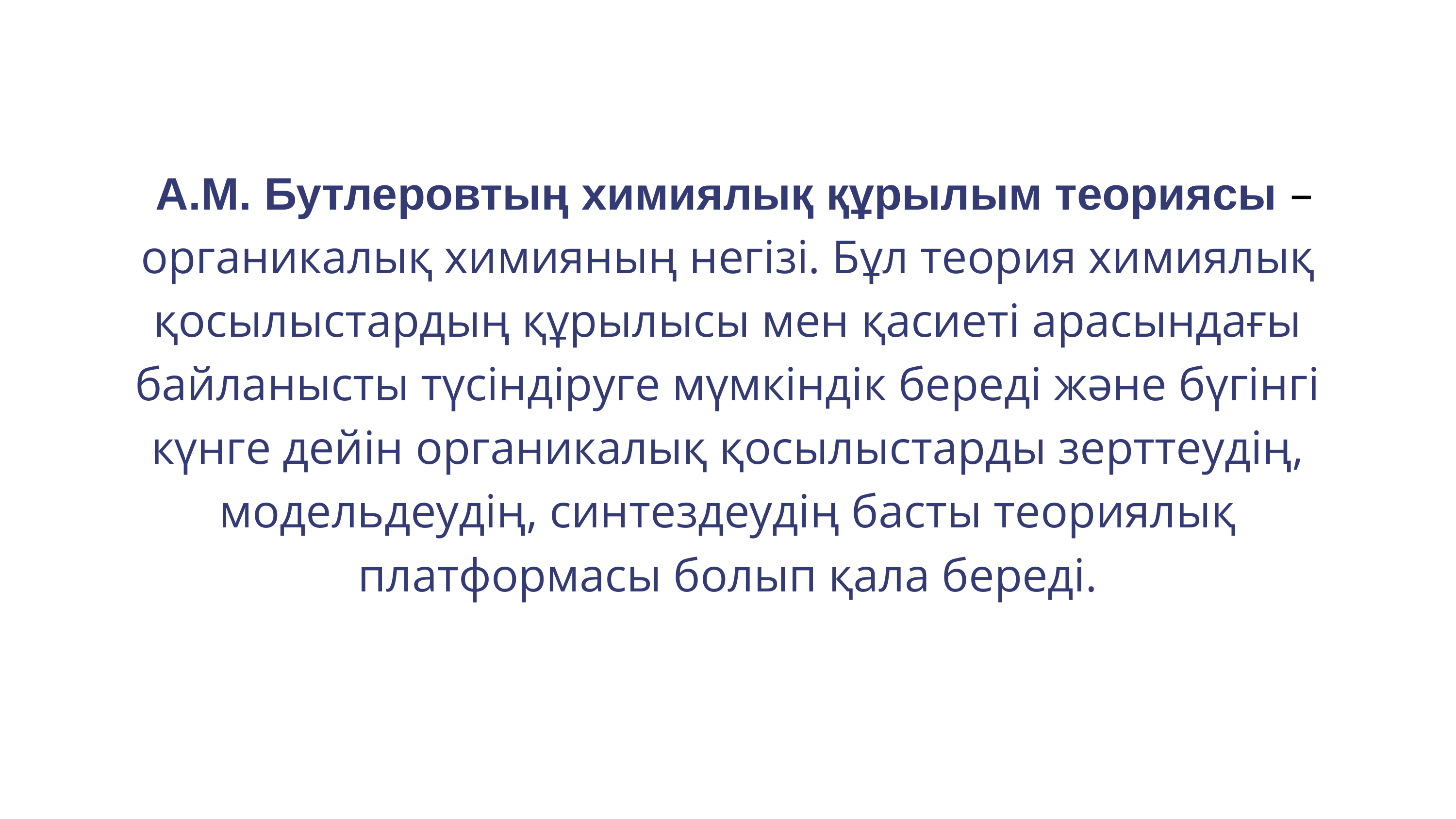

А.М. Бутлеровтың химиялық құрылым теориясы – органикалық химияның негізі. Бұл теория химиялық қосылыстардың құрылысы мен қасиеті арасындағы байланысты түсіндіруге мүмкіндік береді және бүгінгі күнге дейін органикалық қосылыстарды зерттеудің, модельдеудің, синтездеудің басты теориялық платформасы болып қала береді.